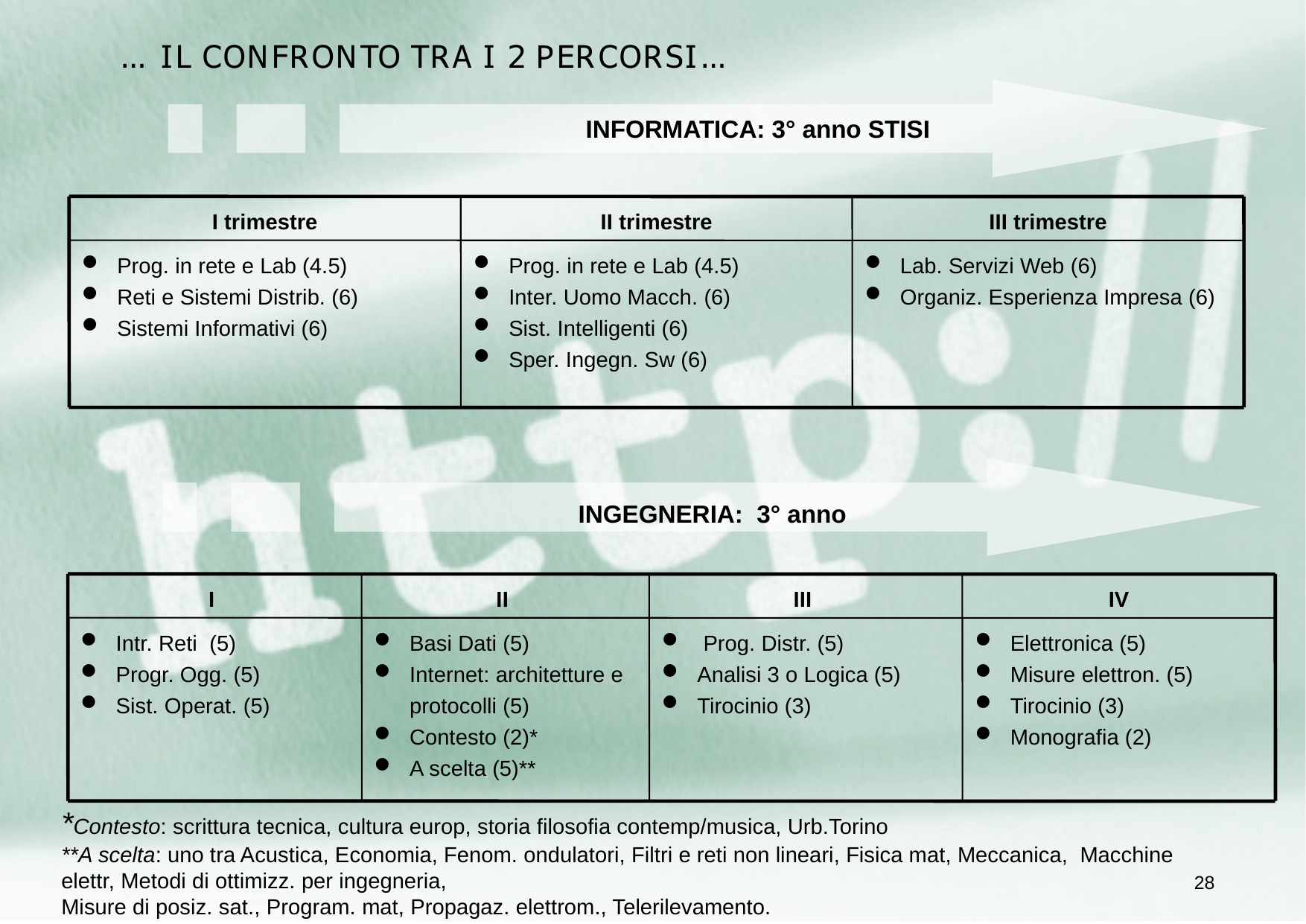

# … IL CONFRONTO TRA I 2 PERCORSI…

INFORMATICA: 3° anno STISI
I trimestre

II trimestre

III trimestre

Prog. in rete e Lab (4.5)
Reti e Sistemi Distrib. (6)
Sistemi Informativi (6)

Prog. in rete e Lab (4.5)
Inter. Uomo Macch. (6)
Sist. Intelligenti (6)
Sper. Ingegn. Sw (6)
Lab. Servizi Web (6)
Organiz. Esperienza Impresa (6)

INGEGNERIA:  3° anno
I

II

III

IV

Intr. Reti  (5)
Progr. Ogg. (5)
Sist. Operat. (5)

Basi Dati (5)
Internet: architetture e protocolli (5)
Contesto (2)*
A scelta (5)**
 Prog. Distr. (5)
Analisi 3 o Logica (5)
Tirocinio (3)
Elettronica (5)
Misure elettron. (5)
Tirocinio (3)
Monografia (2)

*Contesto: scrittura tecnica, cultura europ, storia filosofia contemp/musica, Urb.Torino
**A scelta: uno tra Acustica, Economia, Fenom. ondulatori, Filtri e reti non lineari, Fisica mat, Meccanica,  Macchine elettr, Metodi di ottimizz. per ingegneria,
Misure di posiz. sat., Program. mat, Propagaz. elettrom., Telerilevamento.
28